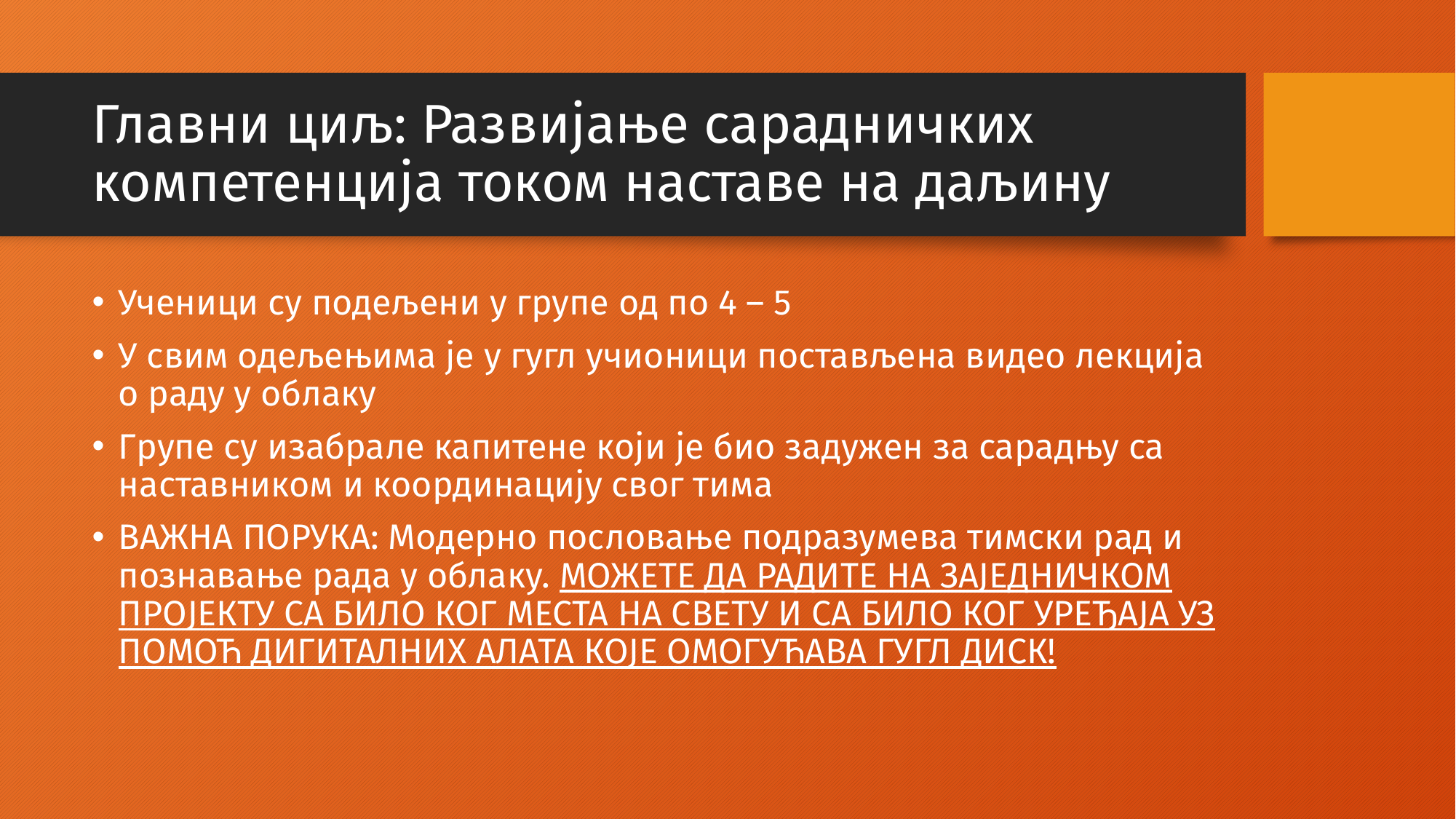

# Главни циљ: Развијање сарадничких компетенција током наставе на даљину
Ученици су подељени у групе од по 4 – 5
У свим одељењима је у гугл учионици постављена видео лекција о раду у облаку
Групе су изабрале капитене који је био задужен за сарадњу са наставником и координацију свог тима
ВАЖНА ПОРУКА: Модерно пословање подразумева тимски рад и познавање рада у облаку. МОЖЕТЕ ДА РАДИТЕ НА ЗАЈЕДНИЧКОМ ПРОЈЕКТУ СА БИЛО КОГ МЕСТА НА СВЕТУ И СА БИЛО КОГ УРЕЂАЈА УЗ ПОМОЋ ДИГИТАЛНИХ АЛАТА КОЈЕ ОМОГУЋАВА ГУГЛ ДИСК!